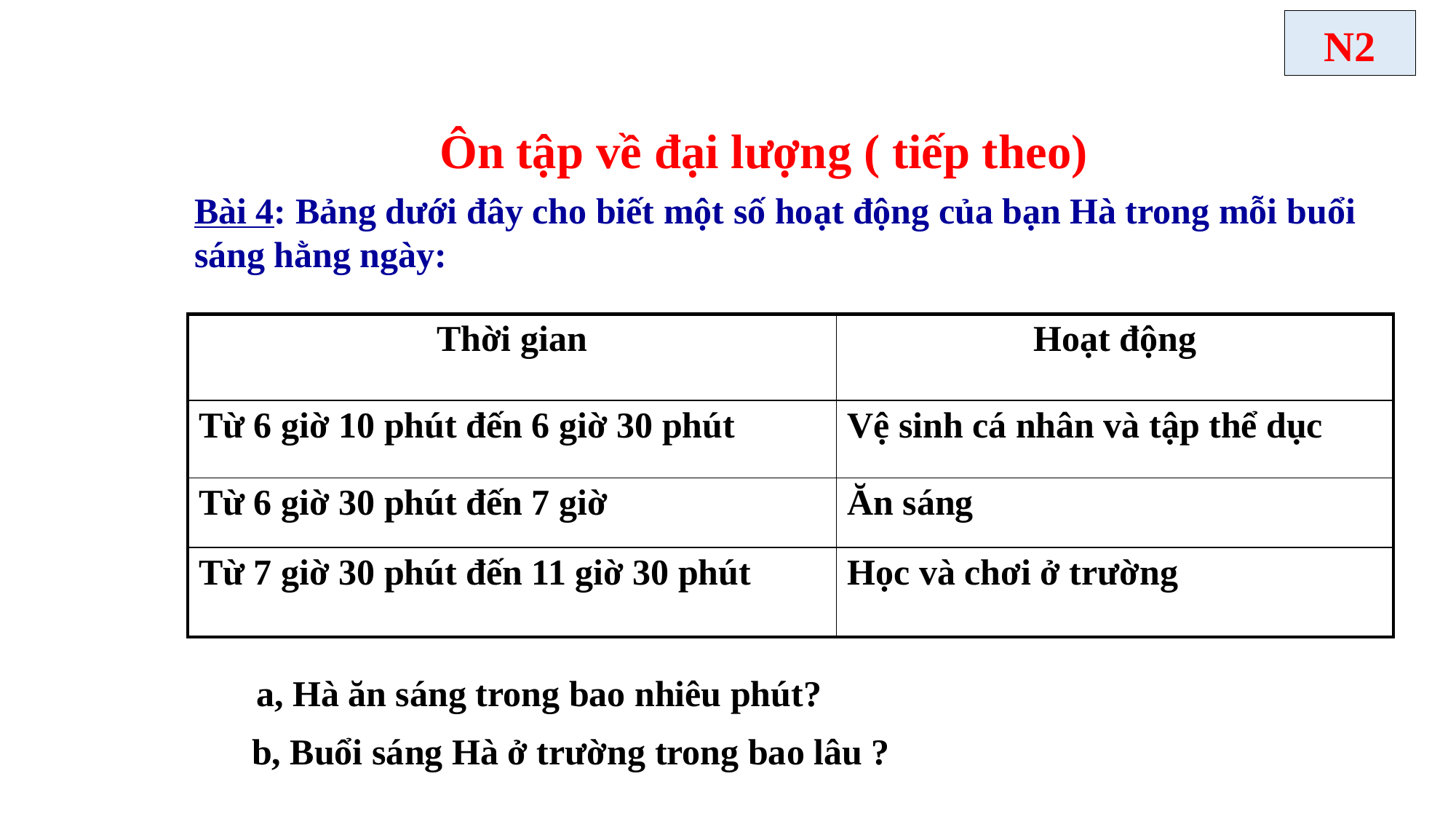

N2
Ôn tập về đại lượng ( tiếp theo)
Bài 4: Bảng dưới đây cho biết một số hoạt động của bạn Hà trong mỗi buổi sáng hằng ngày:
| Thời gian | Hoạt động |
| --- | --- |
| Từ 6 giờ 10 phút đến 6 giờ 30 phút | Vệ sinh cá nhân và tập thể dục |
| Từ 6 giờ 30 phút đến 7 giờ | Ăn sáng |
| Từ 7 giờ 30 phút đến 11 giờ 30 phút | Học và chơi ở trường |
a, Hà ăn sáng trong bao nhiêu phút?
b, Buổi sáng Hà ở trường trong bao lâu ?